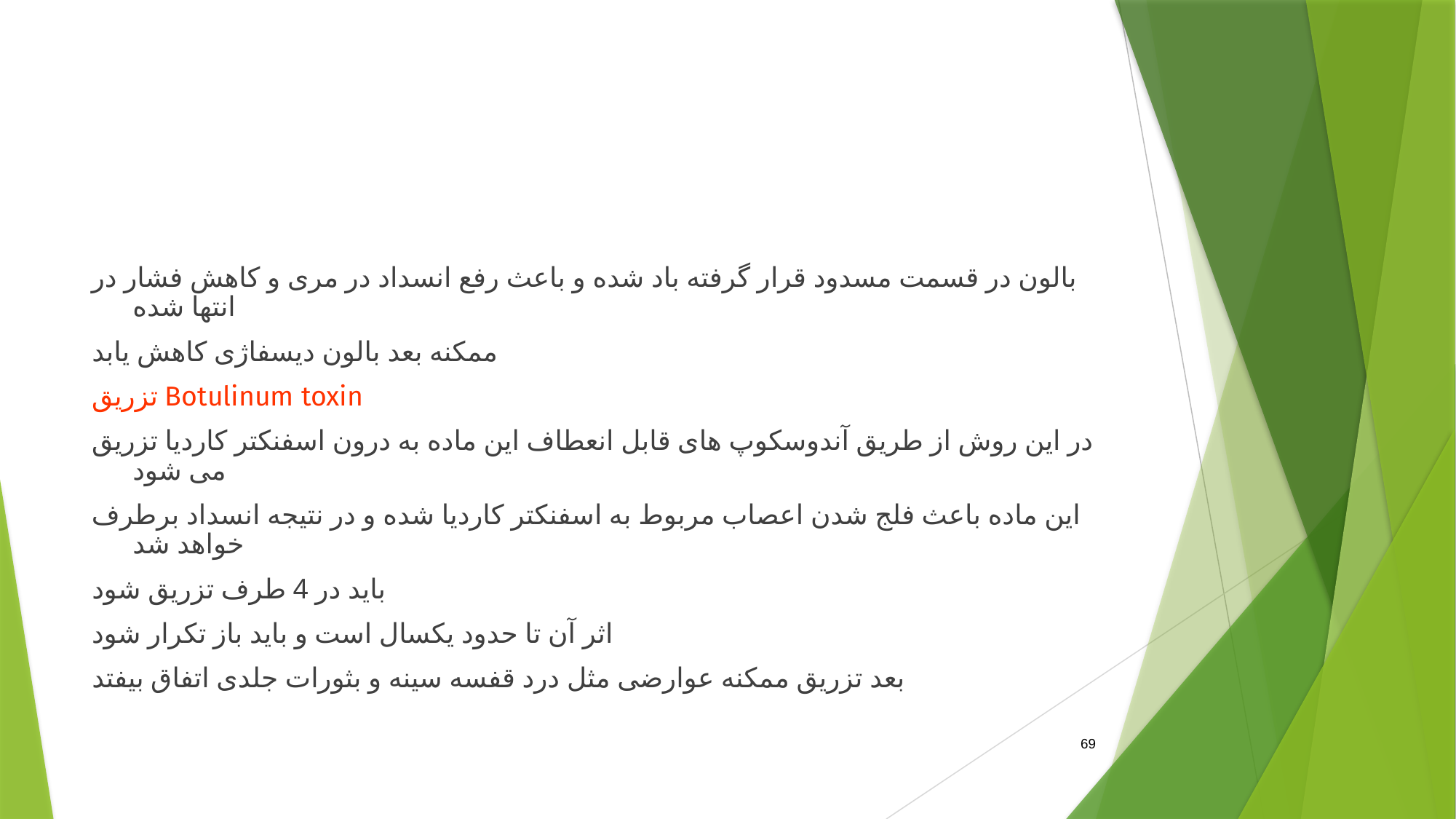

#
بالون در قسمت مسدود قرار گرفته باد شده و باعث رفع انسداد در مری و کاهش فشار در انتها شده
ممکنه بعد بالون دیسفاژی کاهش یابد
تزریق Botulinum toxin
در این روش از طریق آندوسکوپ های قابل انعطاف این ماده به درون اسفنکتر کاردیا تزریق می شود
این ماده باعث فلج شدن اعصاب مربوط به اسفنکتر کاردیا شده و در نتیجه انسداد برطرف خواهد شد
باید در 4 طرف تزریق شود
اثر آن تا حدود یکسال است و باید باز تکرار شود
بعد تزریق ممکنه عوارضی مثل درد قفسه سینه و بثورات جلدی اتفاق بیفتد

69